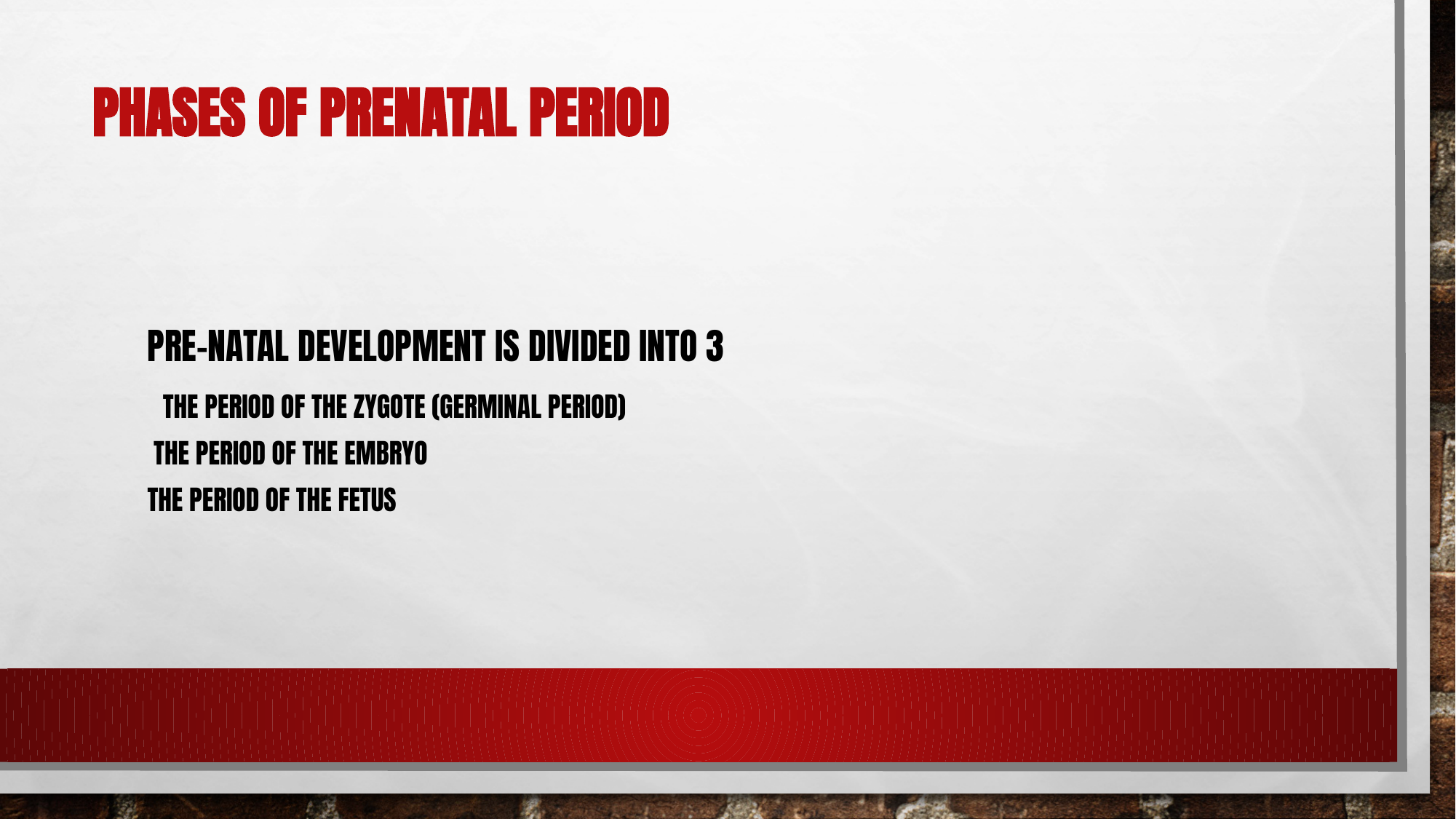

# Phases of prenatal period
Pre-natal development is divided into 3
           The period of the zygote (Germinal period)
 The period of the embryo
The period of the fetus